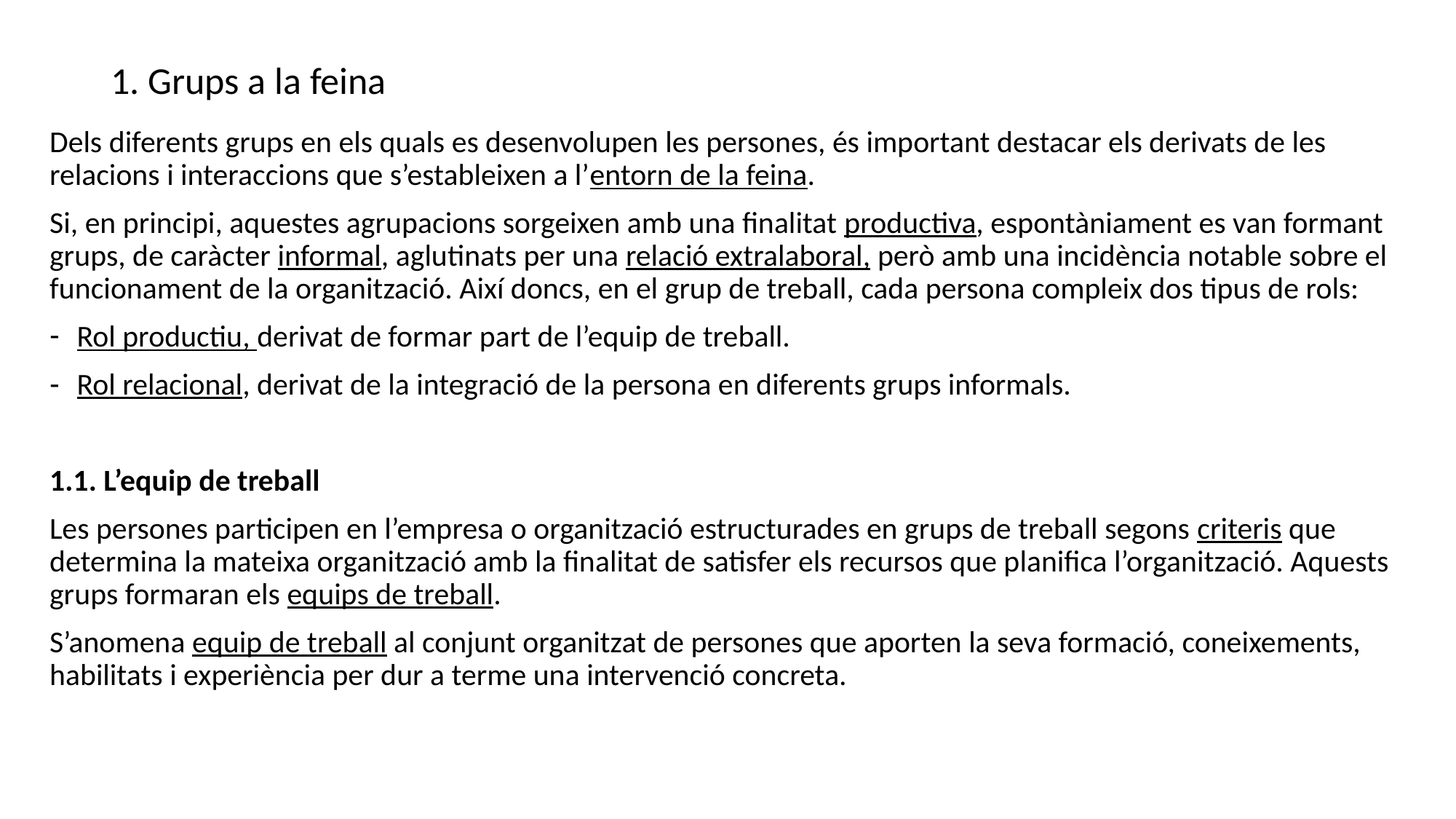

# 1. Grups a la feina
Dels diferents grups en els quals es desenvolupen les persones, és important destacar els derivats de les relacions i interaccions que s’estableixen a l’entorn de la feina.
Si, en principi, aquestes agrupacions sorgeixen amb una finalitat productiva, espontàniament es van formant grups, de caràcter informal, aglutinats per una relació extralaboral, però amb una incidència notable sobre el funcionament de la organització. Així doncs, en el grup de treball, cada persona compleix dos tipus de rols:
Rol productiu, derivat de formar part de l’equip de treball.
Rol relacional, derivat de la integració de la persona en diferents grups informals.

1.1. L’equip de treball
Les persones participen en l’empresa o organització estructurades en grups de treball segons criteris que determina la mateixa organització amb la finalitat de satisfer els recursos que planifica l’organització. Aquests grups formaran els equips de treball.
S’anomena equip de treball al conjunt organitzat de persones que aporten la seva formació, coneixements, habilitats i experiència per dur a terme una intervenció concreta.